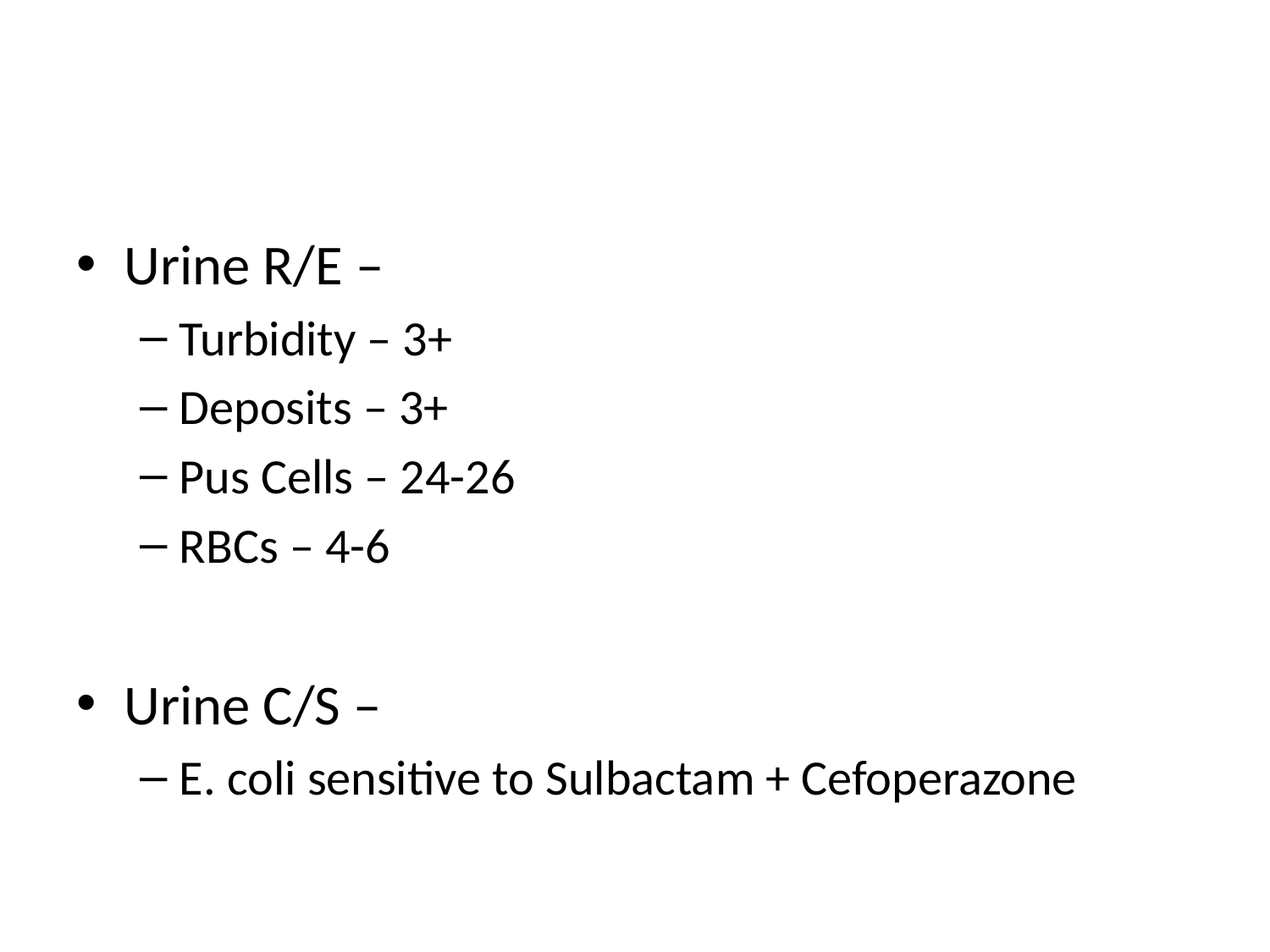

#
Urine R/E –
Turbidity – 3+
Deposits – 3+
Pus Cells – 24-26
RBCs – 4-6

Urine C/S –
E. coli sensitive to Sulbactam + Cefoperazone